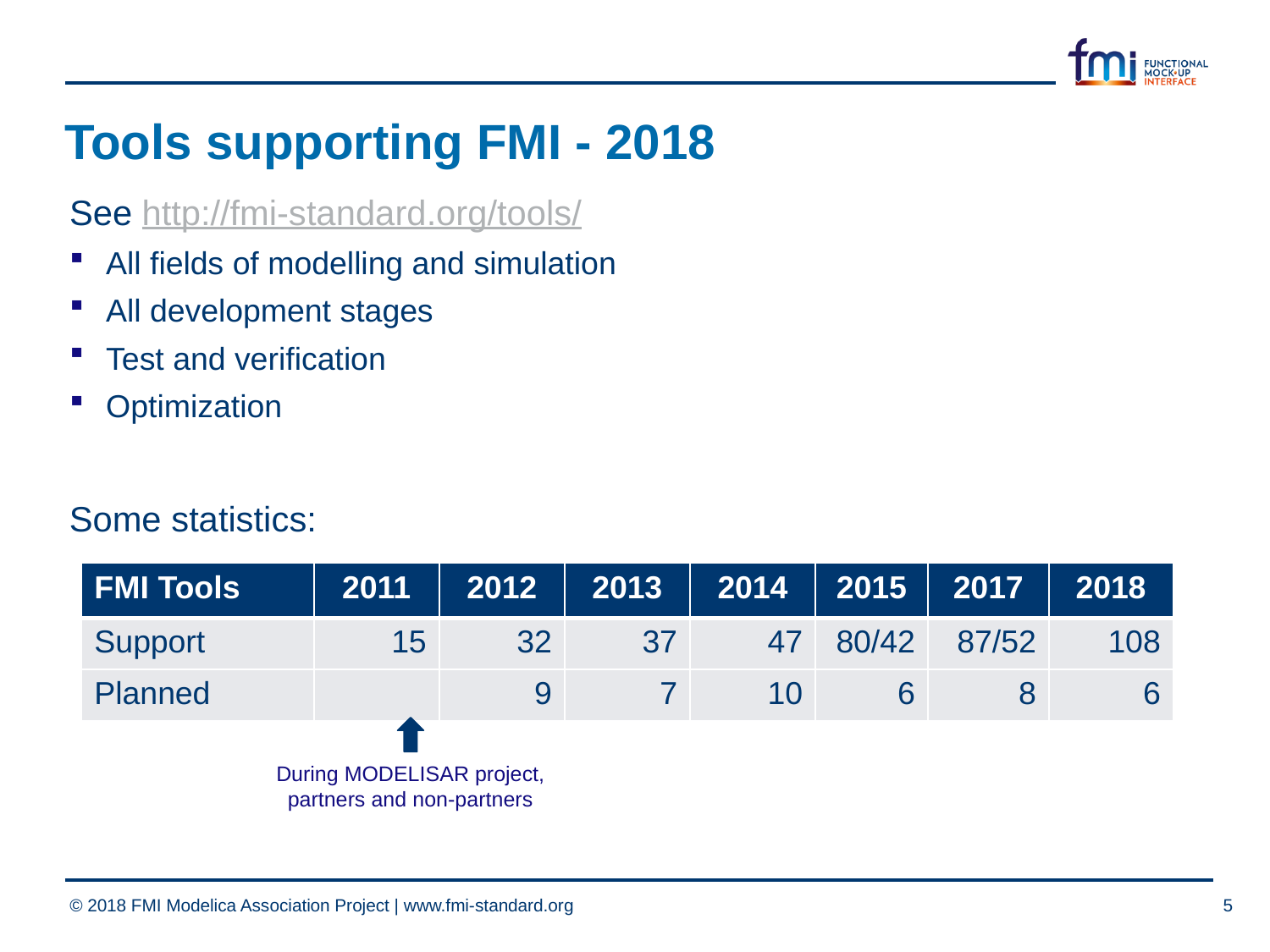

# Tools supporting FMI - 2018
See http://fmi-standard.org/tools/
All fields of modelling and simulation
All development stages
Test and verification
Optimization

Some statistics:

| FMI Tools | 2011 | 2012 | 2013 | 2014 | 2015 | 2017 | 2018 |
| --- | --- | --- | --- | --- | --- | --- | --- |
| Support | 15 | 32 | 37 | 47 | 80/42 | 87/52 | 108 |
| Planned |  | 9 | 7 | 10 | 6 | 8 | 6 |

During MODELISAR project,
partners and non-partners